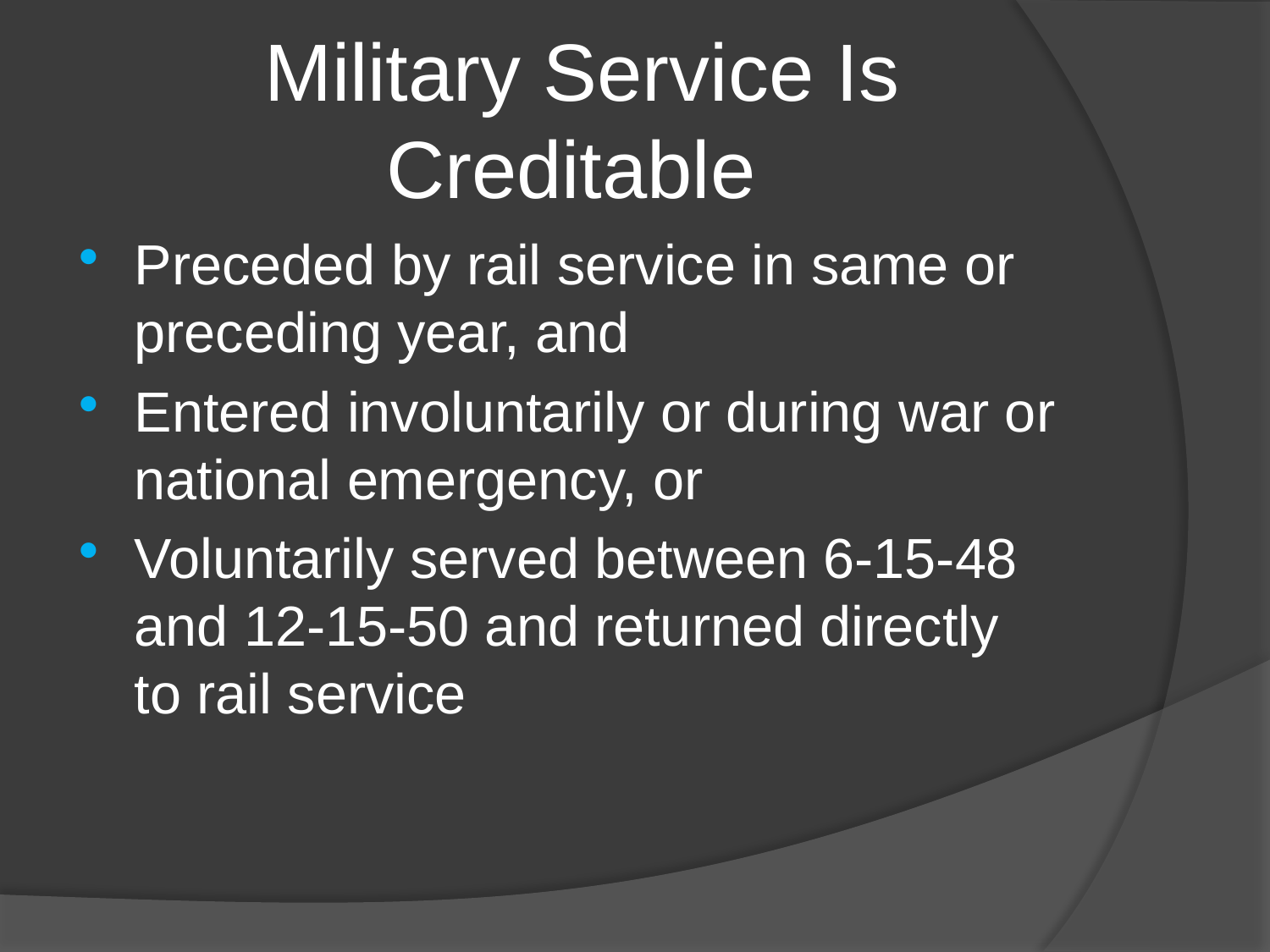

# Military Service Is Creditable
Preceded by rail service in same or preceding year, and
Entered involuntarily or during war or national emergency, or
Voluntarily served between 6-15-48
and 12-15-50 and returned directly
to rail service